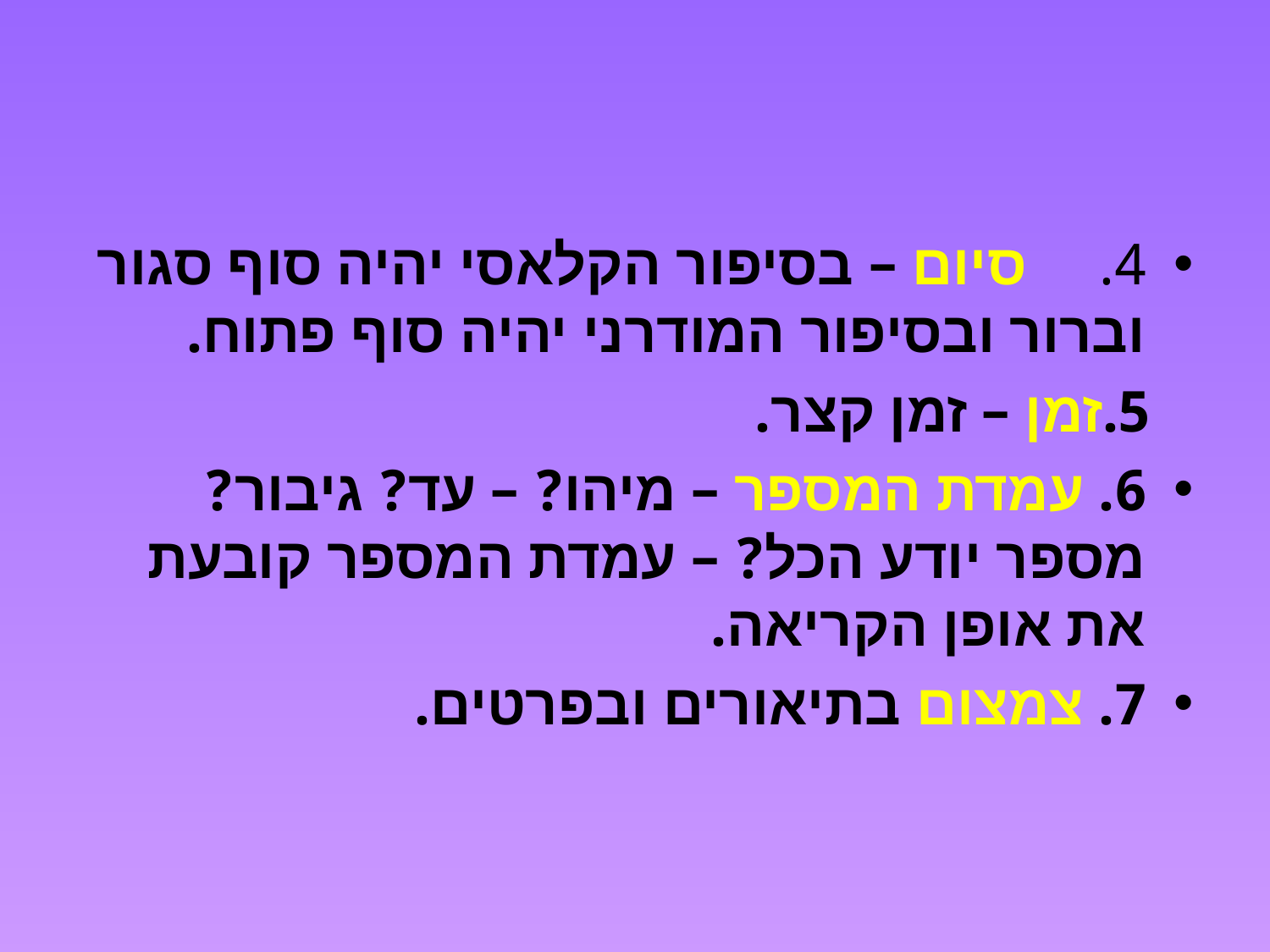

#
4.     סיום – בסיפור הקלאסי יהיה סוף סגור וברור ובסיפור המודרני יהיה סוף פתוח.
   5.זמן – זמן קצר.
6. עמדת המספר – מיהו? – עד? גיבור? מספר יודע הכל? – עמדת המספר קובעת את אופן הקריאה.
7. צמצום בתיאורים ובפרטים.